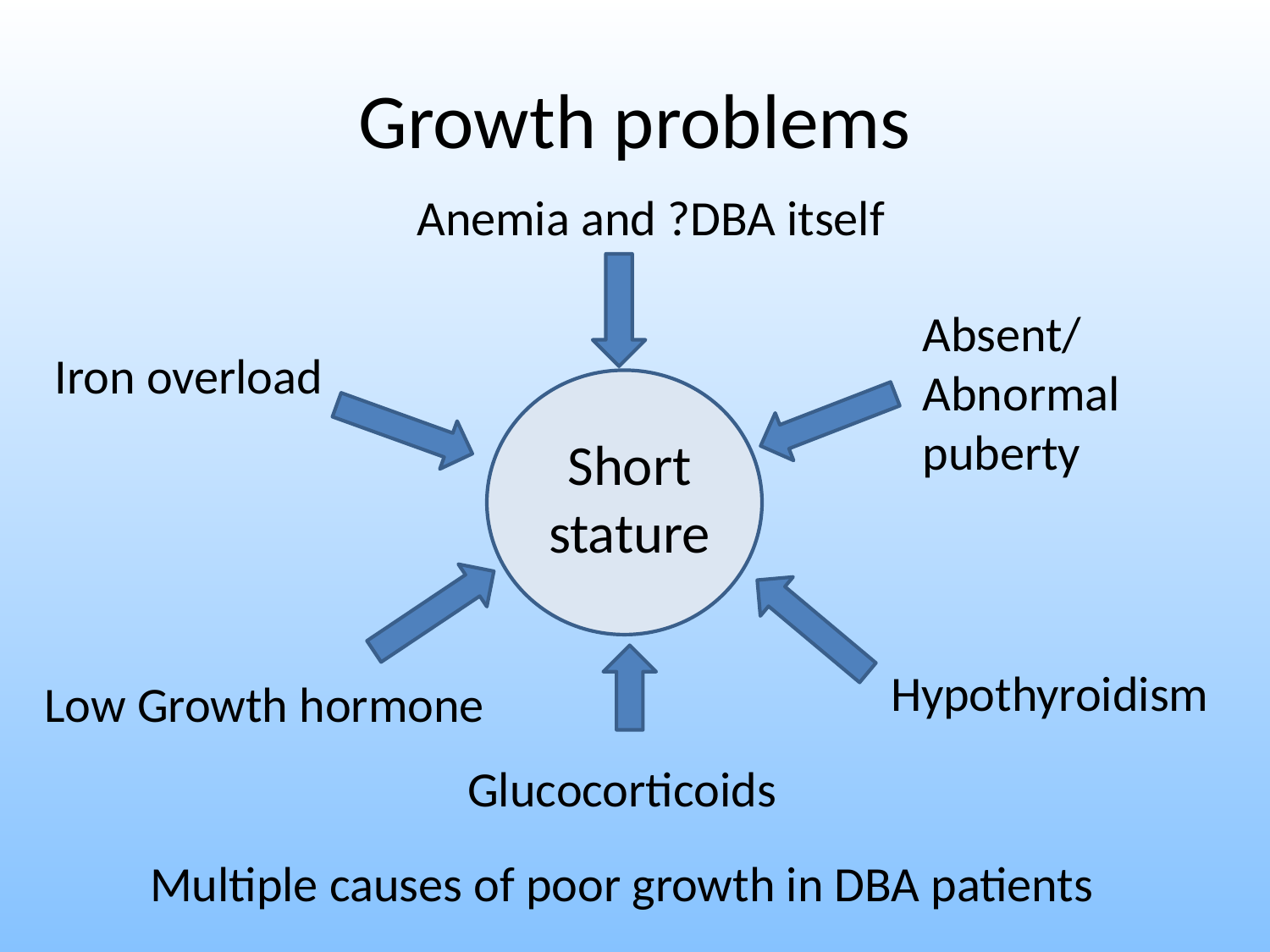

# Growth problems
Anemia and ?DBA itself

Absent/ Abnormal puberty
Iron overload

Short stature

Hypothyroidism

Low Growth hormone
Glucocorticoids
Multiple causes of poor growth in DBA patients